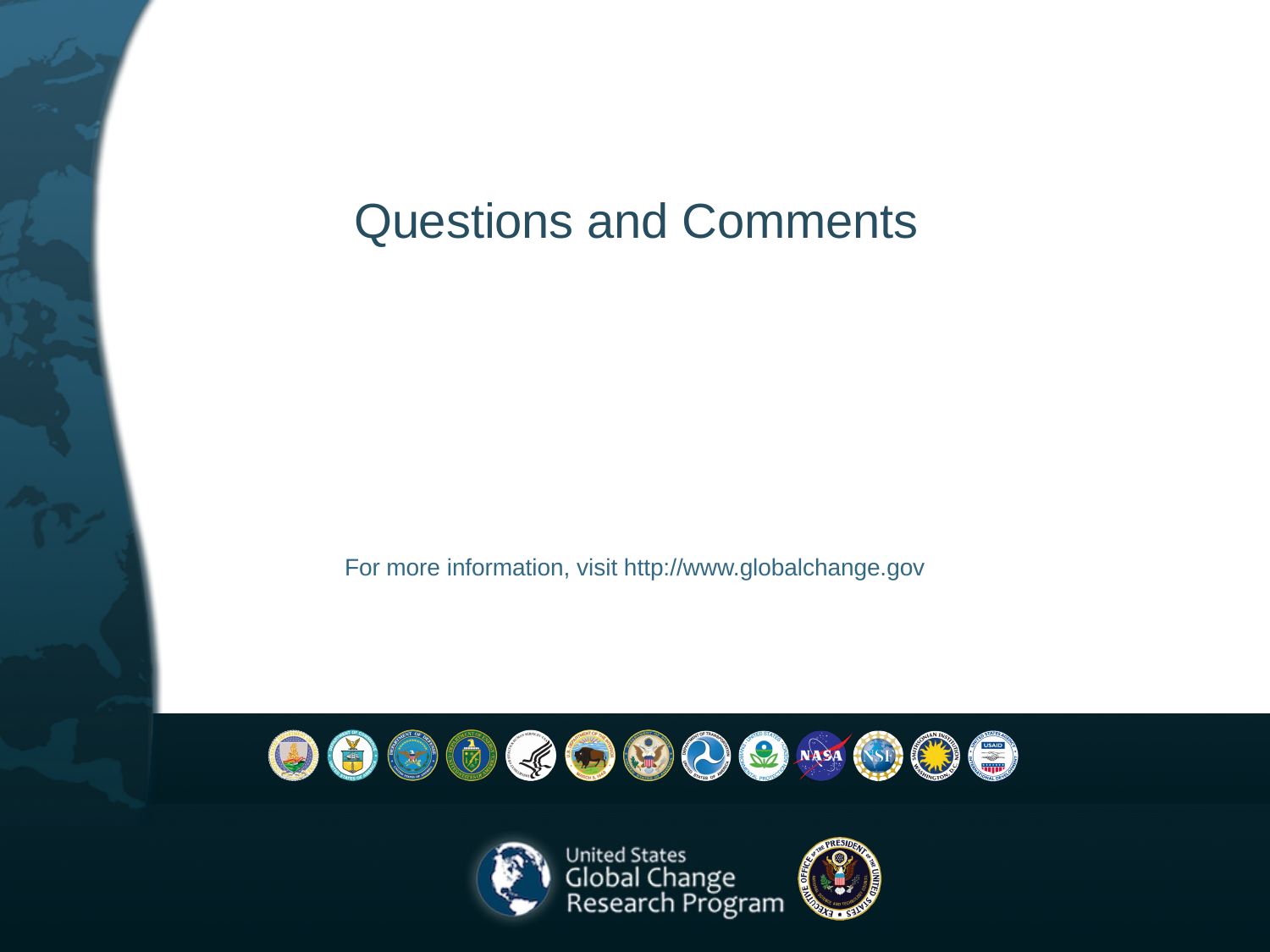

Questions and Comments
For more information, visit http://www.globalchange.gov